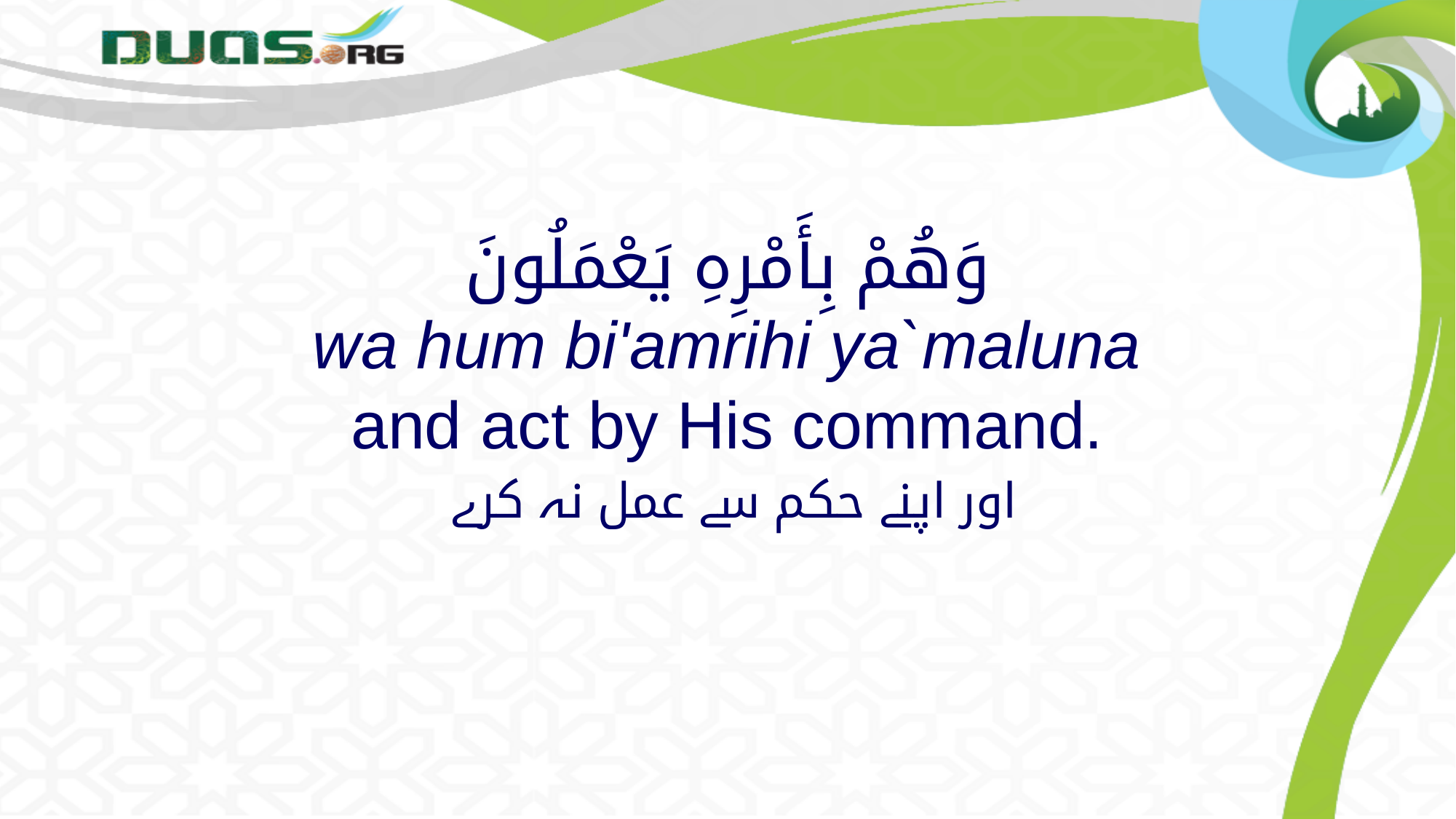

# وَهُمْ بِأَمْرِهِ يَعْمَلُونَ wa hum bi'amrihi ya`maluna and act by His command.
 اور اپنے حکم سے عمل نہ کرے